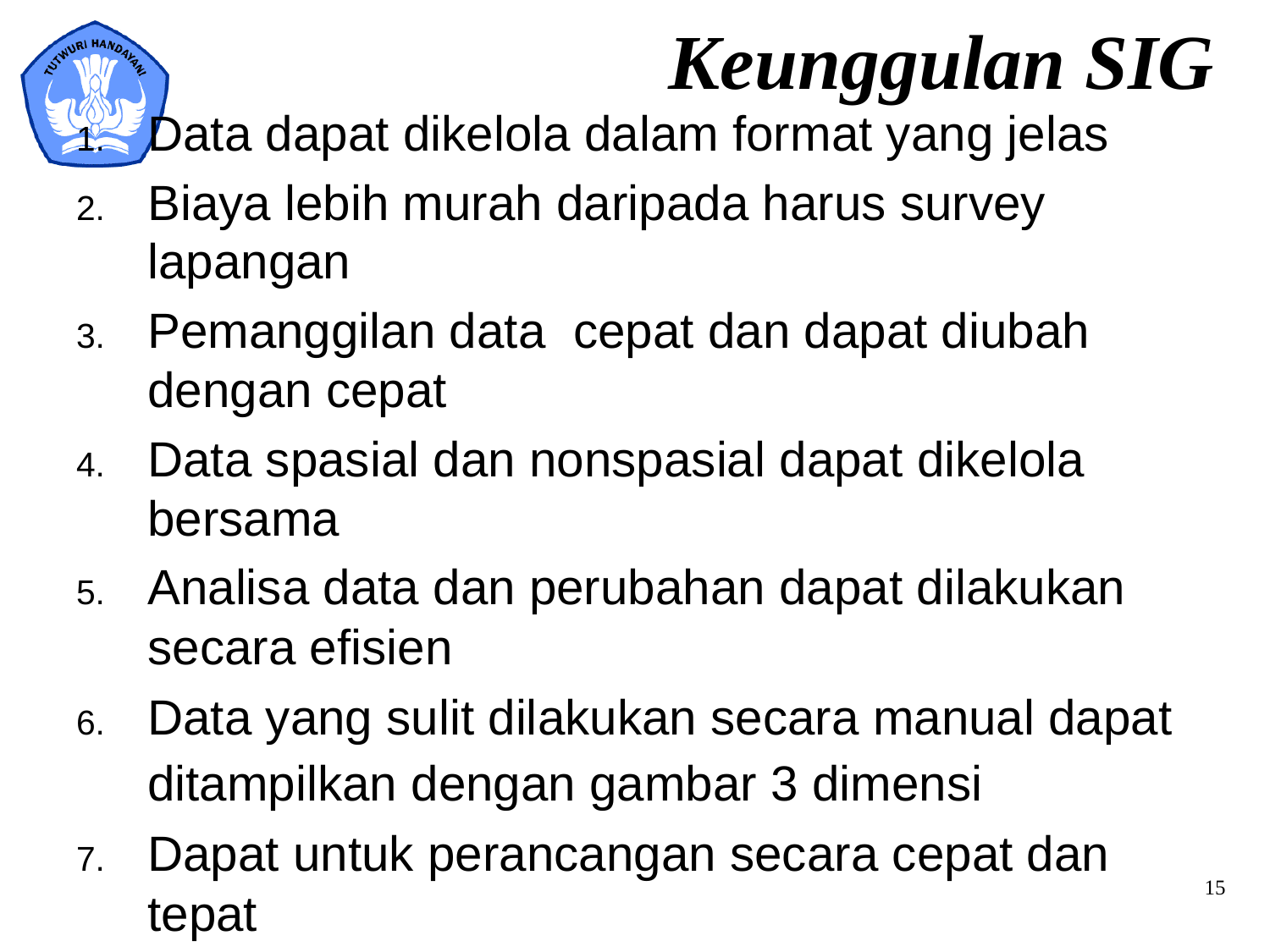

# Keunggulan SIG
Data dapat dikelola dalam format yang jelas
Biaya lebih murah daripada harus survey lapangan
Pemanggilan data  cepat dan dapat diubah dengan cepat
Data spasial dan nonspasial dapat dikelola  bersama
Analisa data dan perubahan dapat dilakukan secara efisien
Data yang sulit dilakukan secara manual dapat ditampilkan dengan gambar 3 dimensi
Dapat untuk perancangan secara cepat dan tepat

15